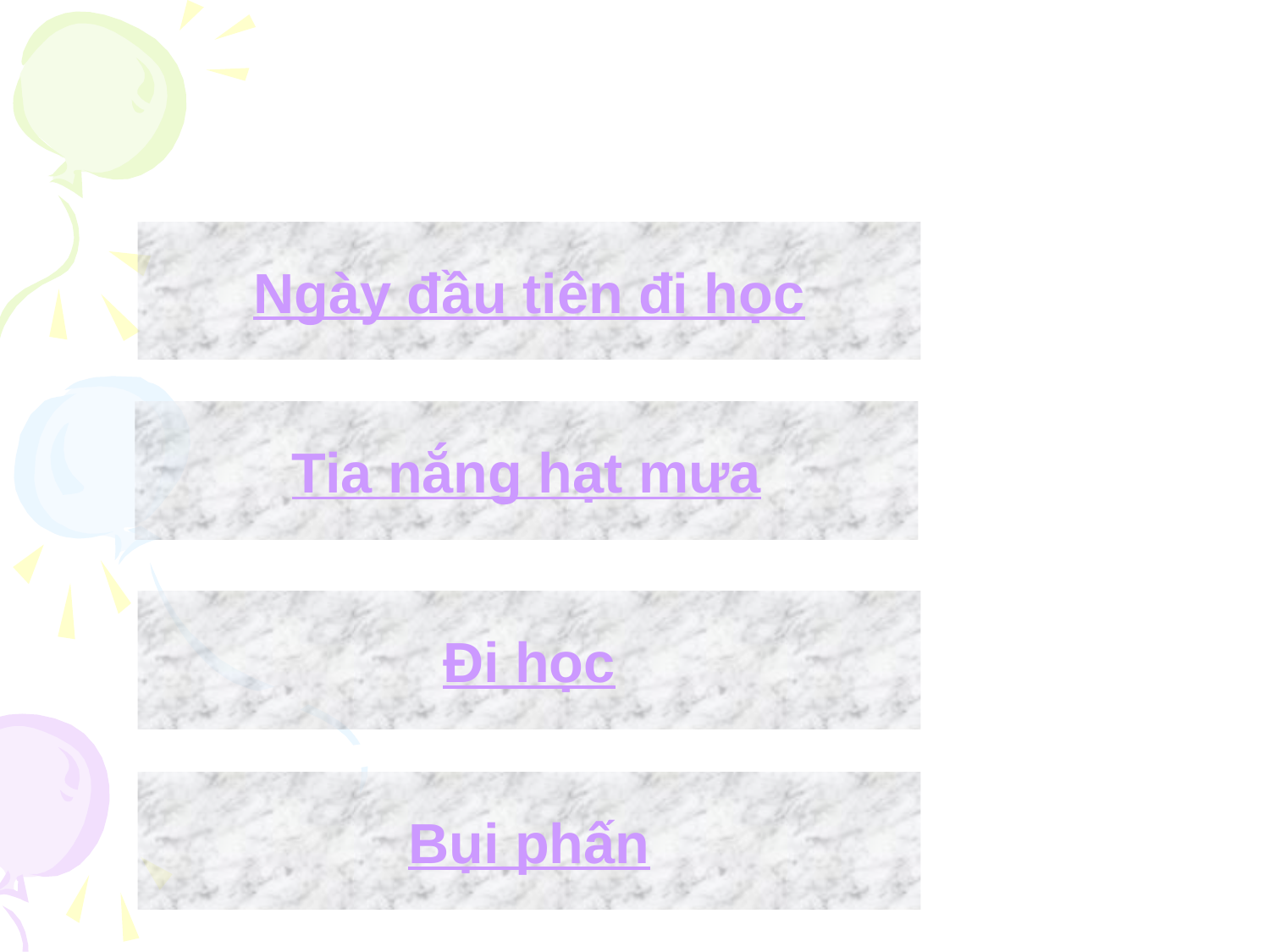

Ngày đầu tiên đi học
Tia nắng hạt mưa
Đi học
Bụi phấn